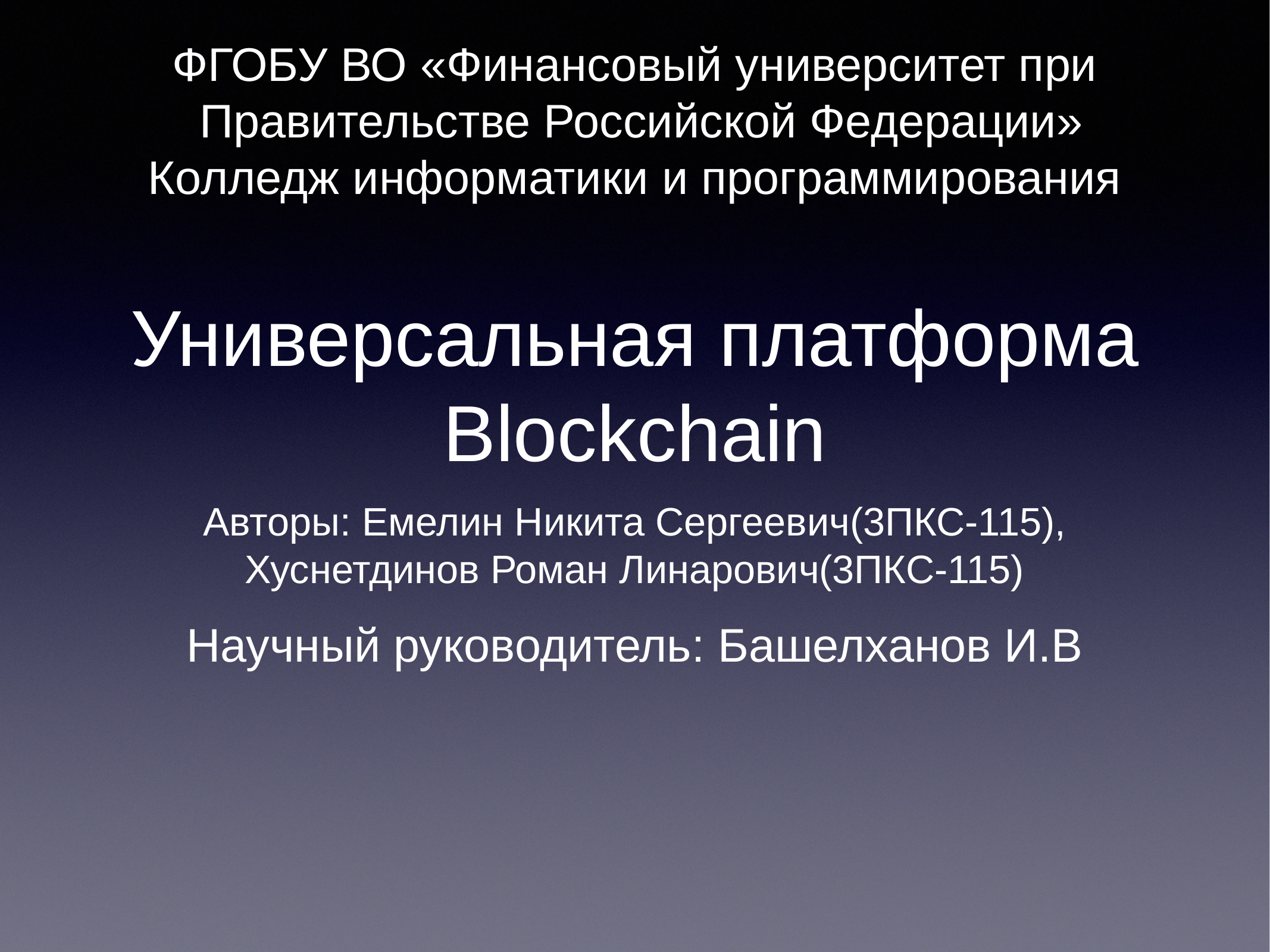

ФГОБУ ВО «Финансовый университет при
 Правительстве Российской Федерации»
 Колледж информатики и программирования
# Универсальная платформа Blockchain
Авторы: Емелин Никита Сергеевич(3ПКС-115), Хуснетдинов Роман Линарович(3ПКС-115)
Научный руководитель: Башелханов И.В